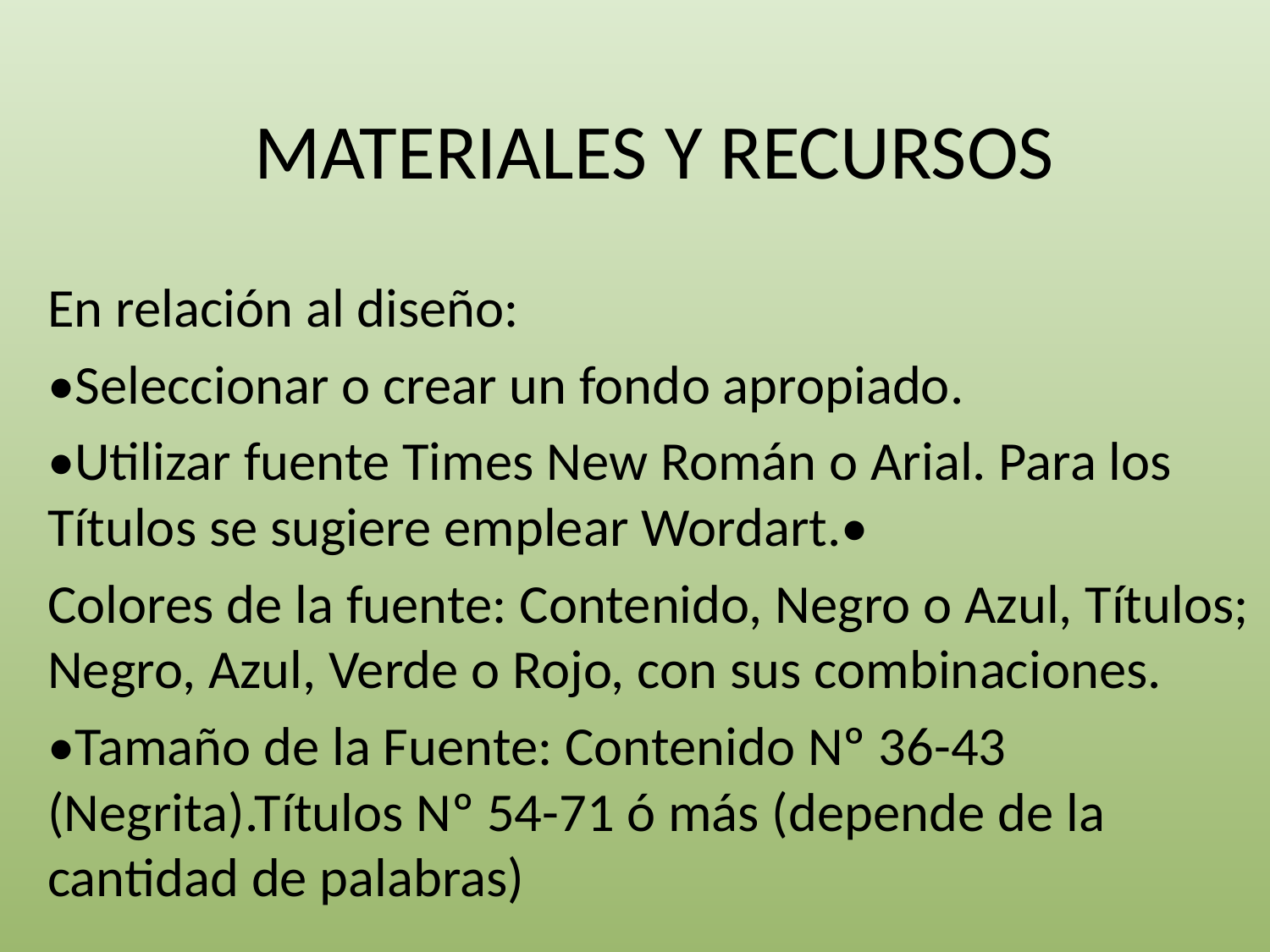

# MATERIALES Y RECURSOS
En relación al diseño:
•Seleccionar o crear un fondo apropiado.
•Utilizar fuente Times New Román o Arial. Para los Títulos se sugiere emplear Wordart.•
Colores de la fuente: Contenido, Negro o Azul, Títulos; Negro, Azul, Verde o Rojo, con sus combinaciones.
•Tamaño de la Fuente: Contenido Nº 36-43 (Negrita).Títulos Nº 54-71 ó más (depende de la cantidad de palabras)